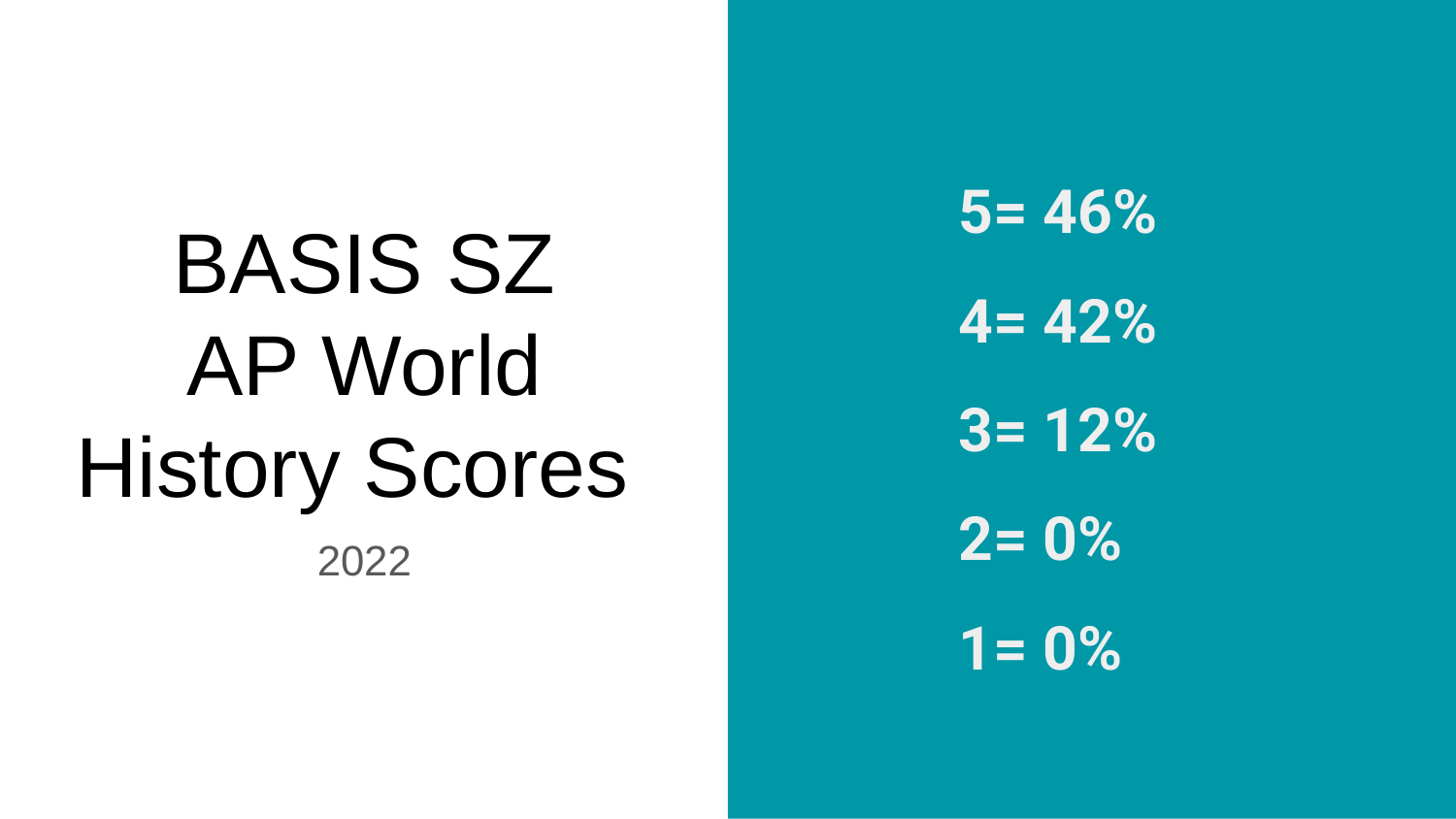

5= 46%
4= 42%
3= 12%
2= 0%
1= 0%
# BASIS SZ
AP World History Scores
2022